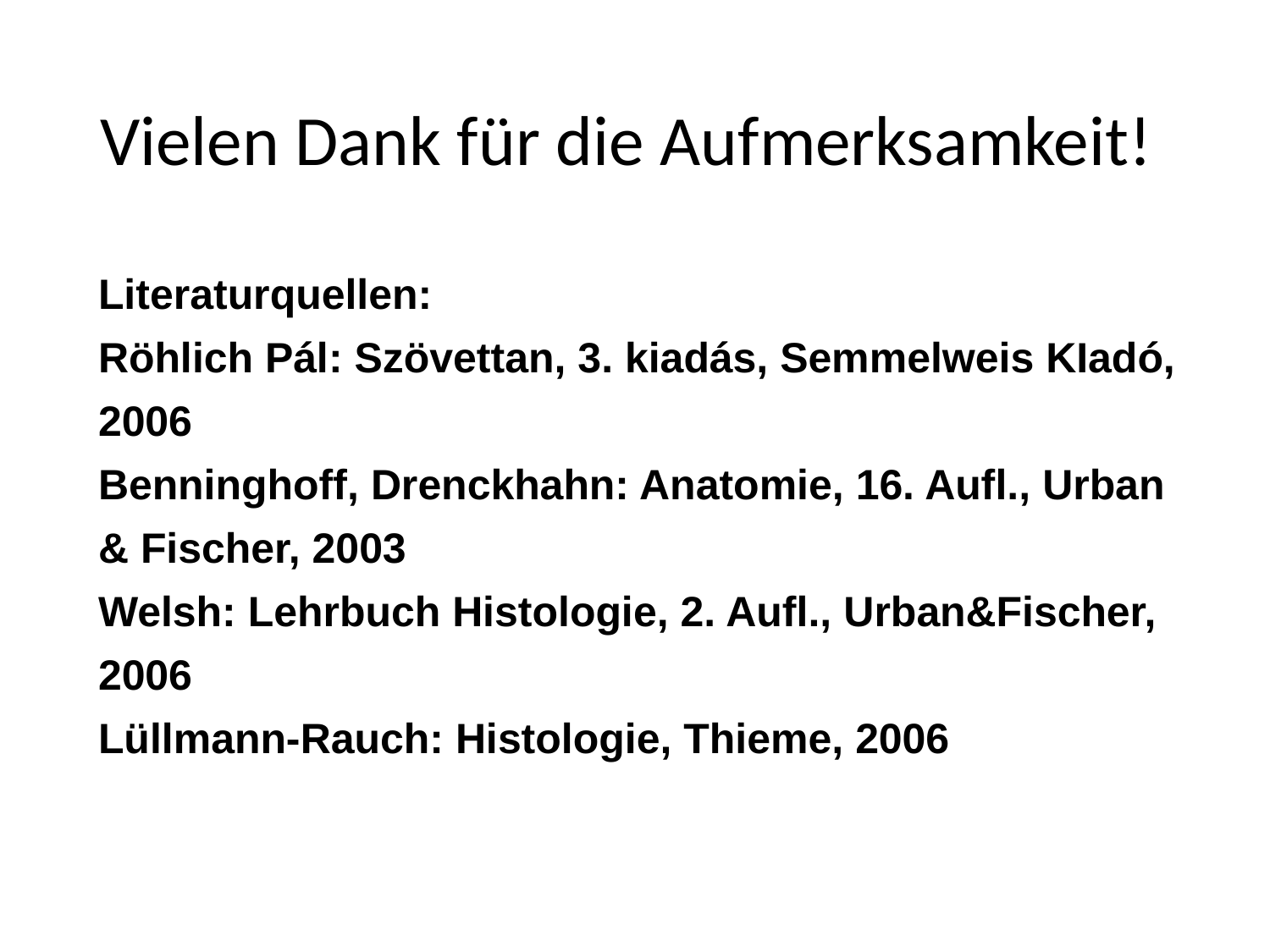

# Vielen Dank für die Aufmerksamkeit!
Literaturquellen:
Röhlich Pál: Szövettan, 3. kiadás, Semmelweis KIadó, 2006
Benninghoff, Drenckhahn: Anatomie, 16. Aufl., Urban & Fischer, 2003
Welsh: Lehrbuch Histologie, 2. Aufl., Urban&Fischer, 2006
Lüllmann-Rauch: Histologie, Thieme, 2006